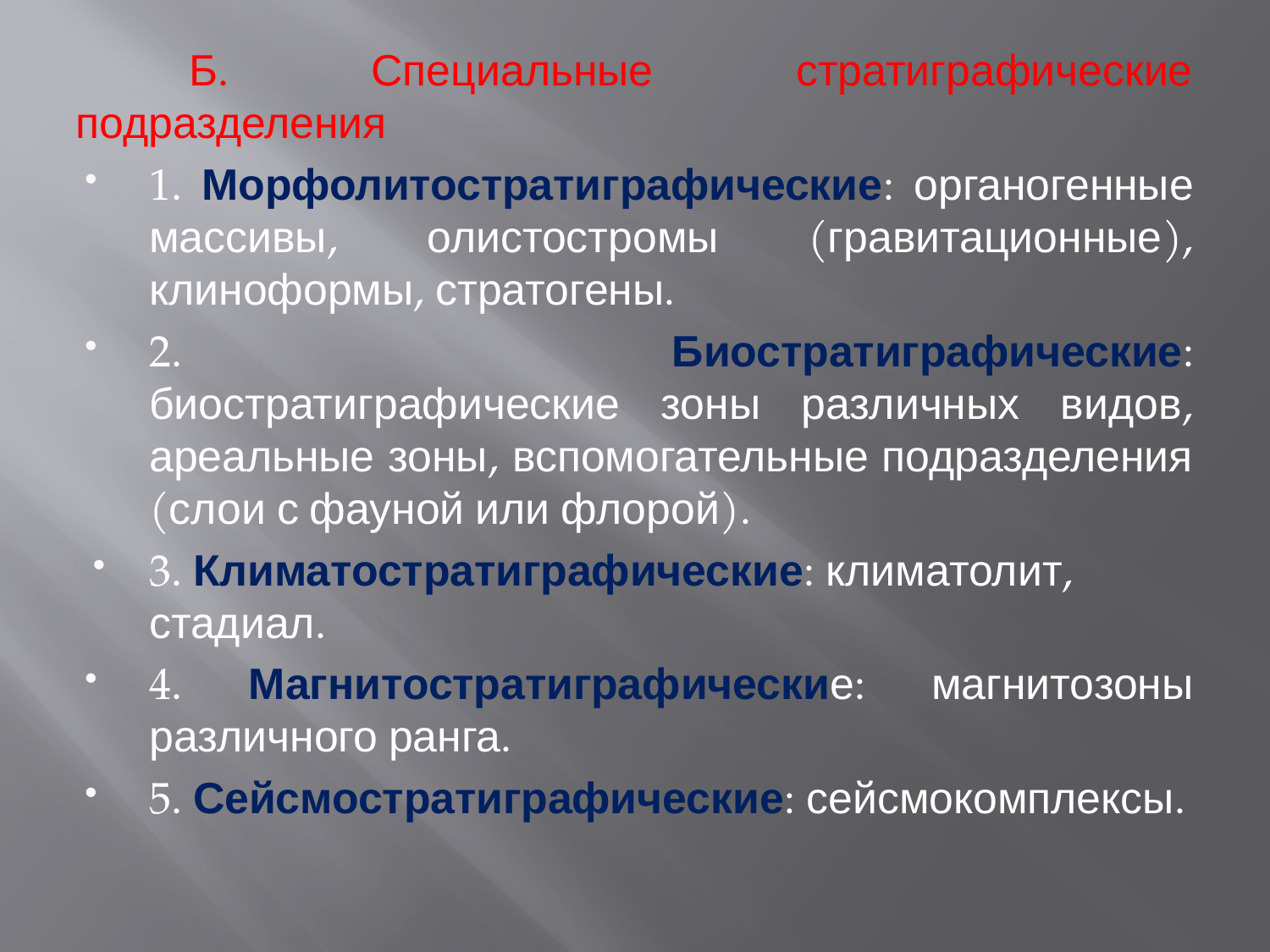

Б. Специальные стратиграфические подразделения
1. Морфолитостратиграфические: органогенные массивы, олистостромы (гравитационные), клиноформы, стратогены.
2. Биостратиграфические: биостратиграфические зоны различных видов, ареальные зоны, вспомогательные подразделения (слои с фауной или флорой).
3. Климатостратиграфические: климатолит, стадиал.
4. Магнитостратиграфические: магнитозоны различного ранга.
5. Сейсмостратиграфические: сейсмокомплексы.